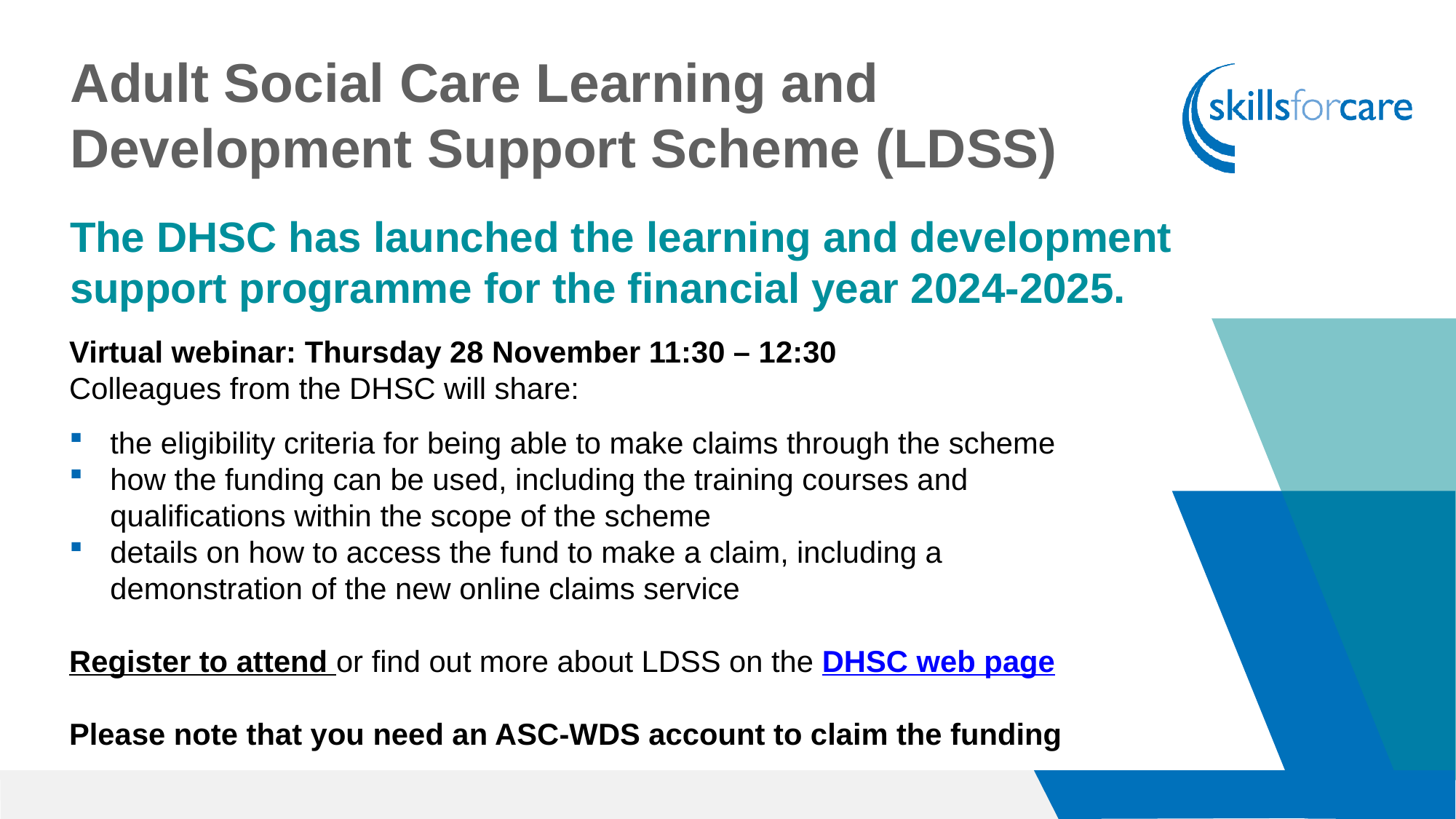

Adult Social Care Learning and Development Support Scheme (LDSS)
The DHSC has launched the learning and development support programme for the financial year 2024-2025.

Virtual webinar: Thursday 28 November 11:30 – 12:30
Colleagues from the DHSC will share:

the eligibility criteria for being able to make claims through the scheme
how the funding can be used, including the training courses and qualifications within the scope of the scheme
details on how to access the fund to make a claim, including a demonstration of the new online claims service
Register to attend or find out more about LDSS on the DHSC web page

Please note that you need an ASC-WDS account to claim the funding